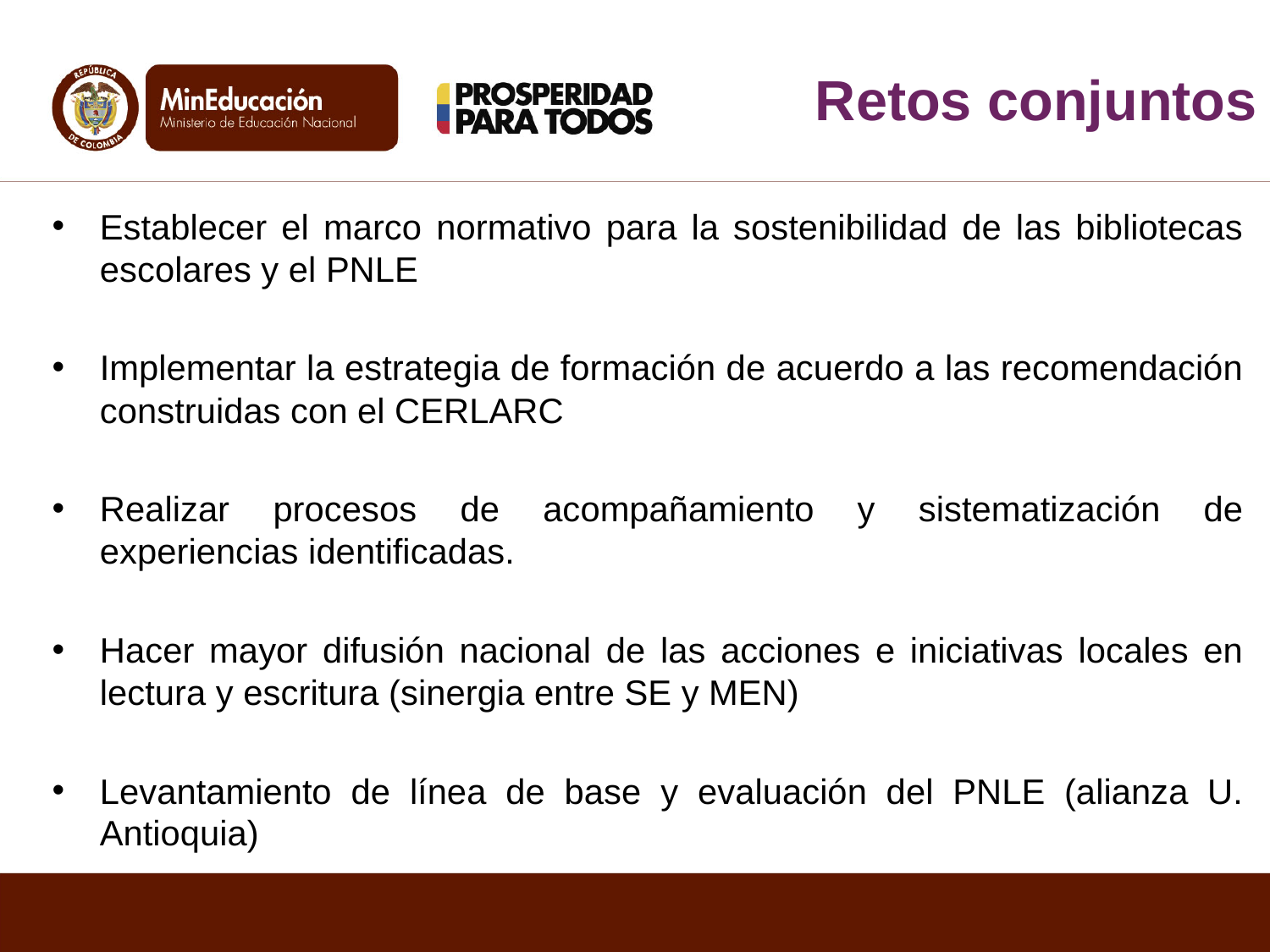

Retos conjuntos

Establecer el marco normativo para la sostenibilidad de las bibliotecas escolares y el PNLE

Implementar la estrategia de formación de acuerdo a las recomendación construidas con el CERLARC

Realizar procesos de acompañamiento y sistematización de experiencias identificadas.

Hacer mayor difusión nacional de las acciones e iniciativas locales en lectura y escritura (sinergia entre SE y MEN)

Levantamiento de línea de base y evaluación del PNLE (alianza U. Antioquia)